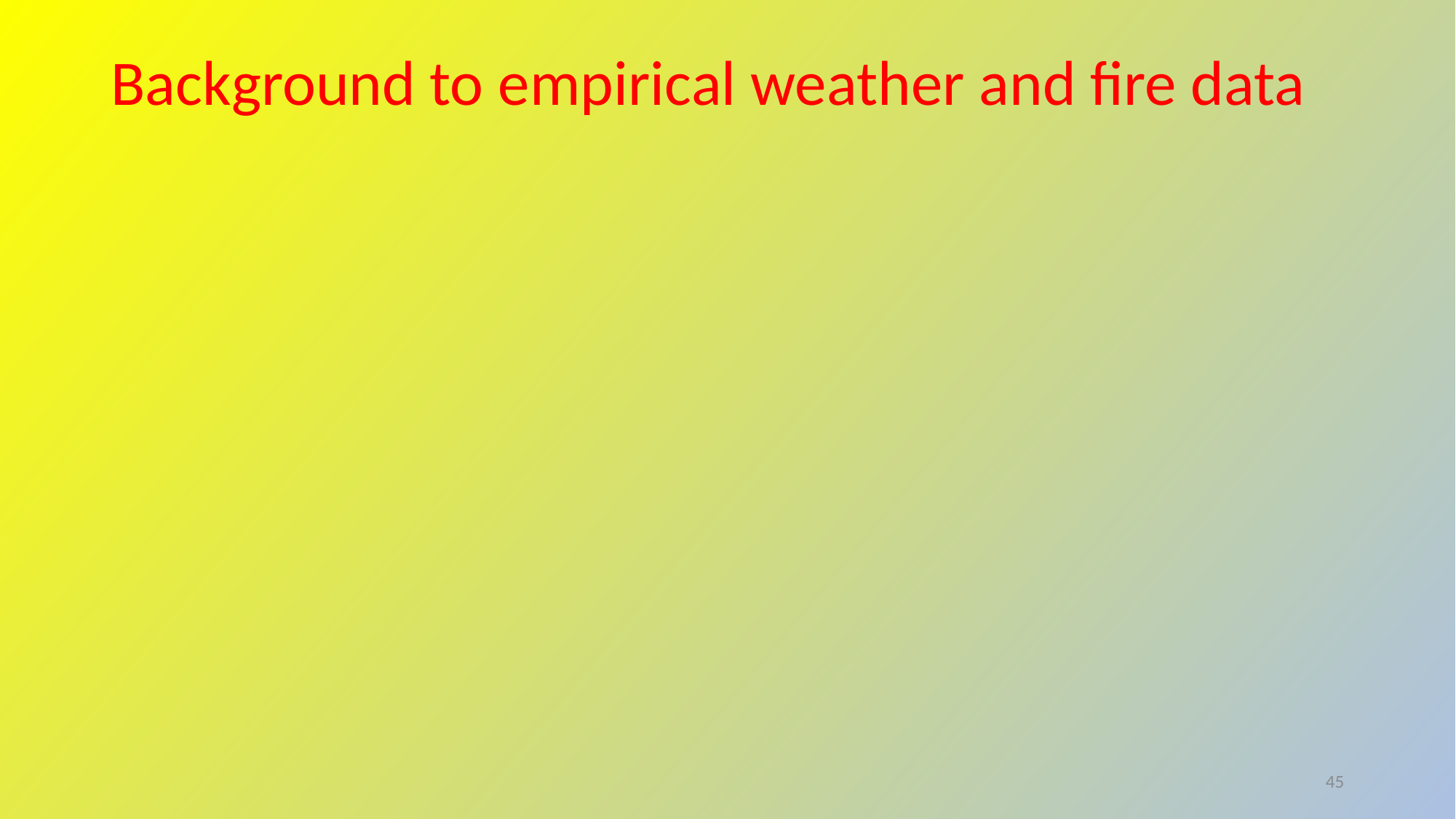

# Background to empirical weather and fire data
45